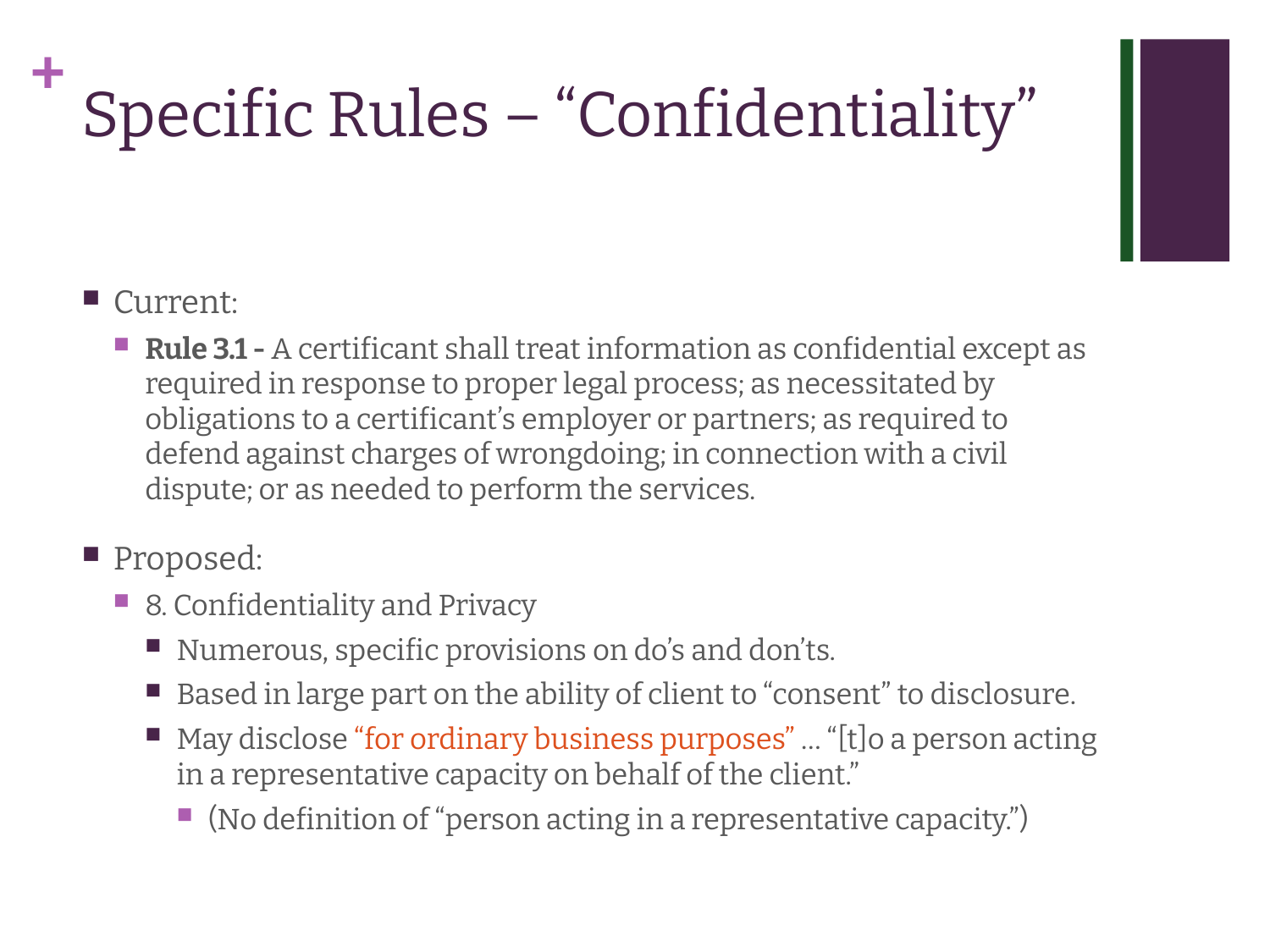

# Specific Rules – “Confidentiality”
Current:
Rule 3.1 - A certificant shall treat information as confidential except as required in response to proper legal process; as necessitated by obligations to a certificant’s employer or partners; as required to defend against charges of wrongdoing; in connection with a civil dispute; or as needed to perform the services.
Proposed:
8. Confidentiality and Privacy
Numerous, specific provisions on do’s and don’ts.
Based in large part on the ability of client to “consent” to disclosure.
May disclose “for ordinary business purposes” … “[t]o a person acting in a representative capacity on behalf of the client.”
(No definition of “person acting in a representative capacity.”)